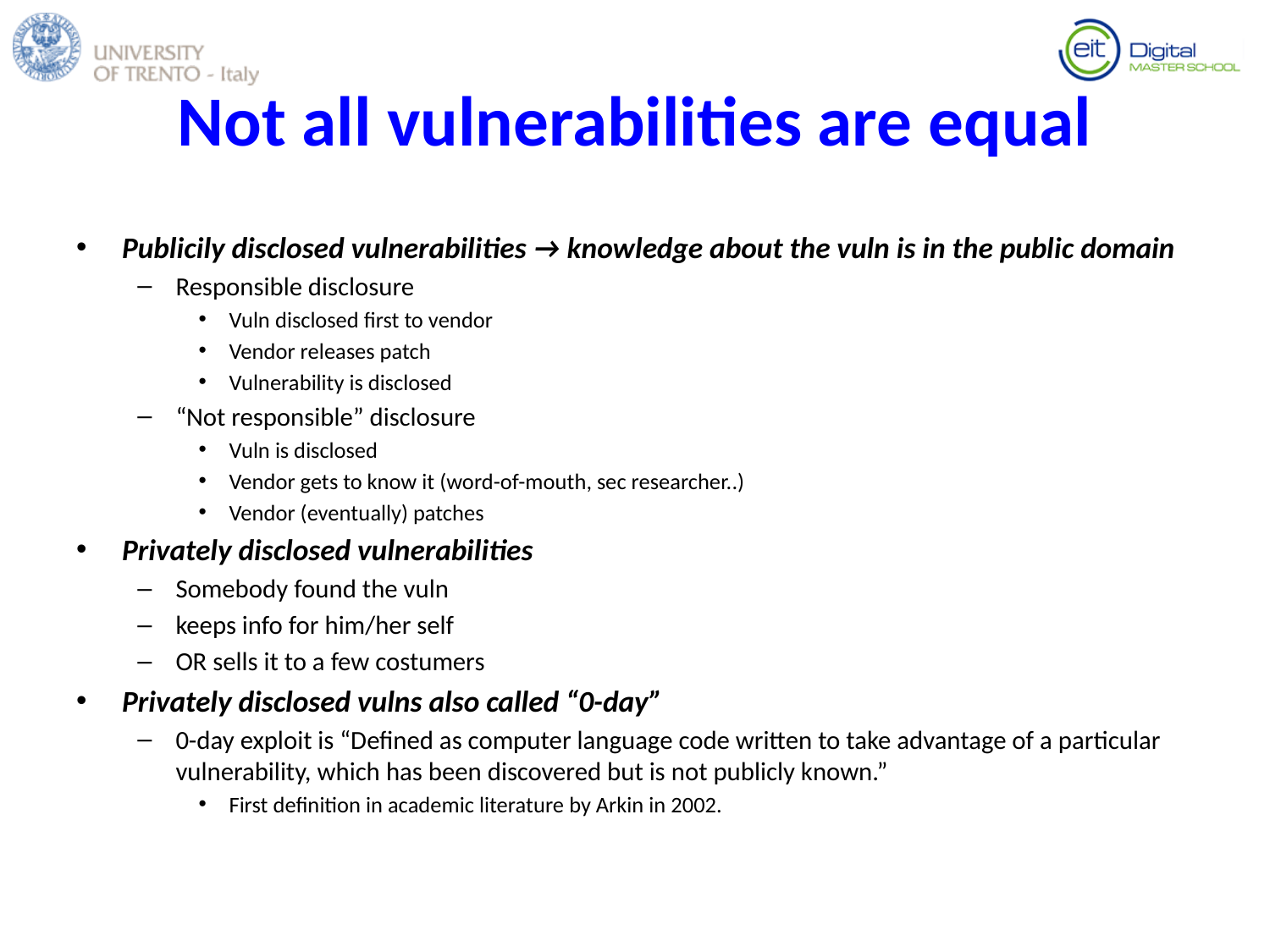

# Not all vulnerabilities are equal
Publicily disclosed vulnerabilities → knowledge about the vuln is in the public domain
Responsible disclosure
Vuln disclosed first to vendor
Vendor releases patch
Vulnerability is disclosed
“Not responsible” disclosure
Vuln is disclosed
Vendor gets to know it (word-of-mouth, sec researcher..)
Vendor (eventually) patches
Privately disclosed vulnerabilities
Somebody found the vuln
keeps info for him/her self
OR sells it to a few costumers
Privately disclosed vulns also called “0-day”
0-day exploit is “Defined as computer language code written to take advantage of a particular vulnerability, which has been discovered but is not publicly known.”
First definition in academic literature by Arkin in 2002.